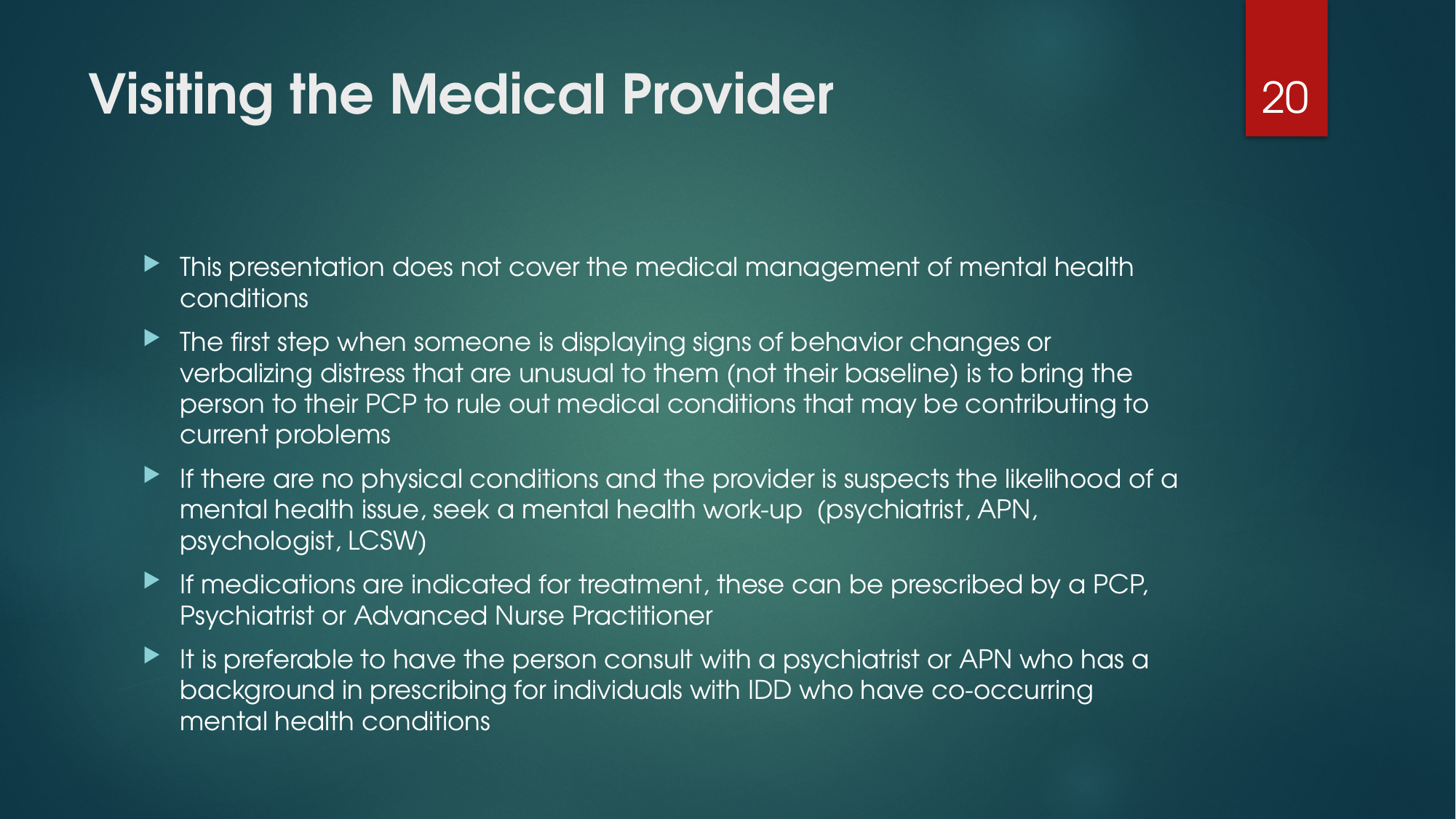

20
# Visiting the Medical Provider
This presentation does not cover the medical management of mental health conditions
The first step when someone is displaying signs of behavior changes or verbalizing distress that are unusual to them (not their baseline) is to bring the person to their PCP to rule out medical conditions that may be contributing to current problems
If there are no physical conditions and the provider is suspects the likelihood of a mental health issue, seek a mental health work-up  (psychiatrist, APN, psychologist, LCSW)
If medications are indicated for treatment, these can be prescribed by a PCP, Psychiatrist or Advanced Nurse Practitioner
It is preferable to have the person consult with a psychiatrist or APN who has a background in prescribing for individuals with IDD who have co-occurring mental health conditions